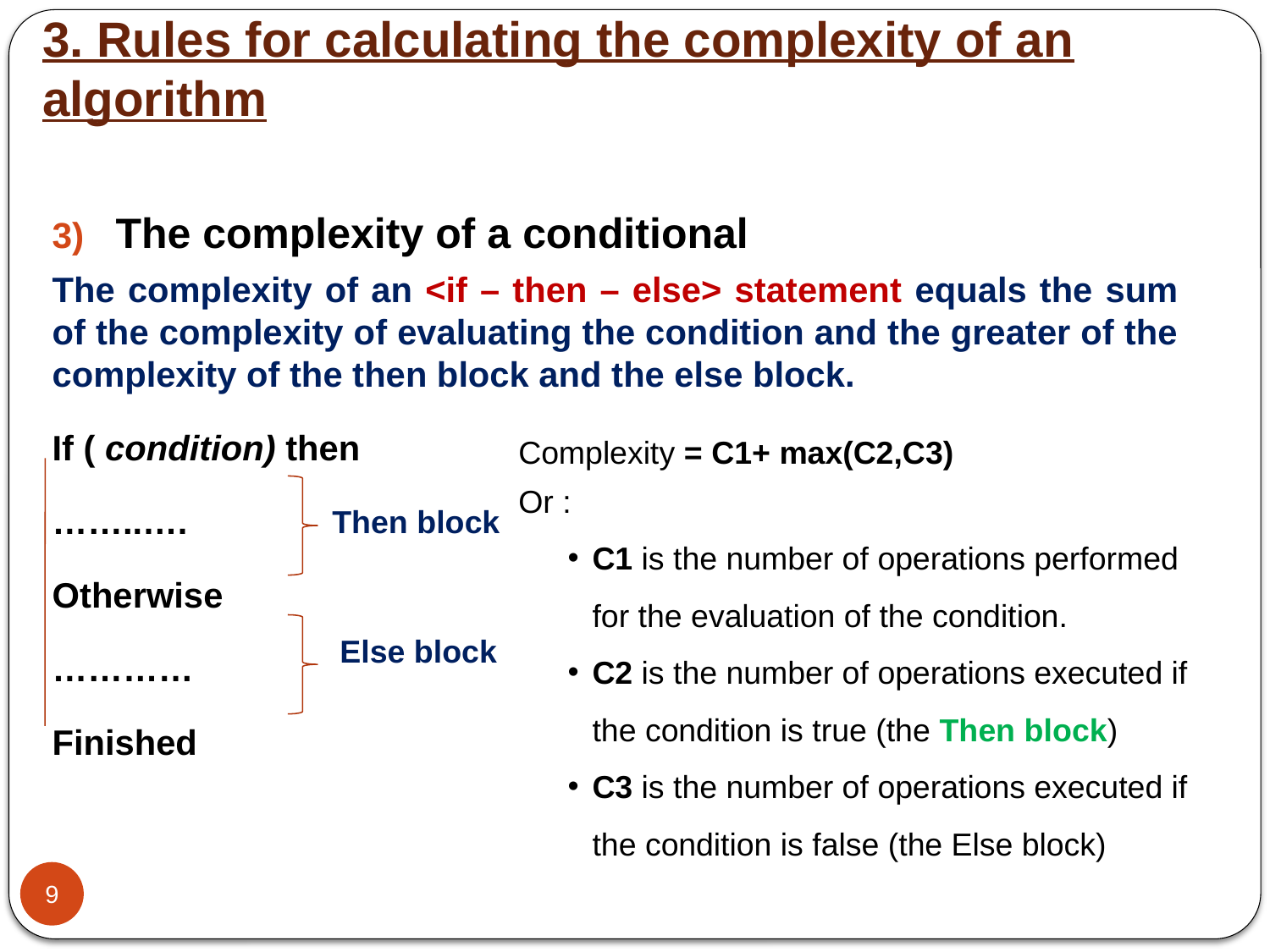

3. Rules for calculating the complexity of an algorithm

The complexity of a conditional
The complexity of an <if – then – else> statement equals the sum of the complexity of evaluating the condition and the greater of the complexity of the then block and the else block.
If ( condition) then
……..….
Otherwise
…………
Finished
Complexity = C1+ max(C2,C3)
Or :
C1 is the number of operations performed for the evaluation of the condition.
C2 is the number of operations executed if the condition is true (the Then block)
C3 is the number of operations executed if the condition is false (the Else block)

Then block

Else block
9